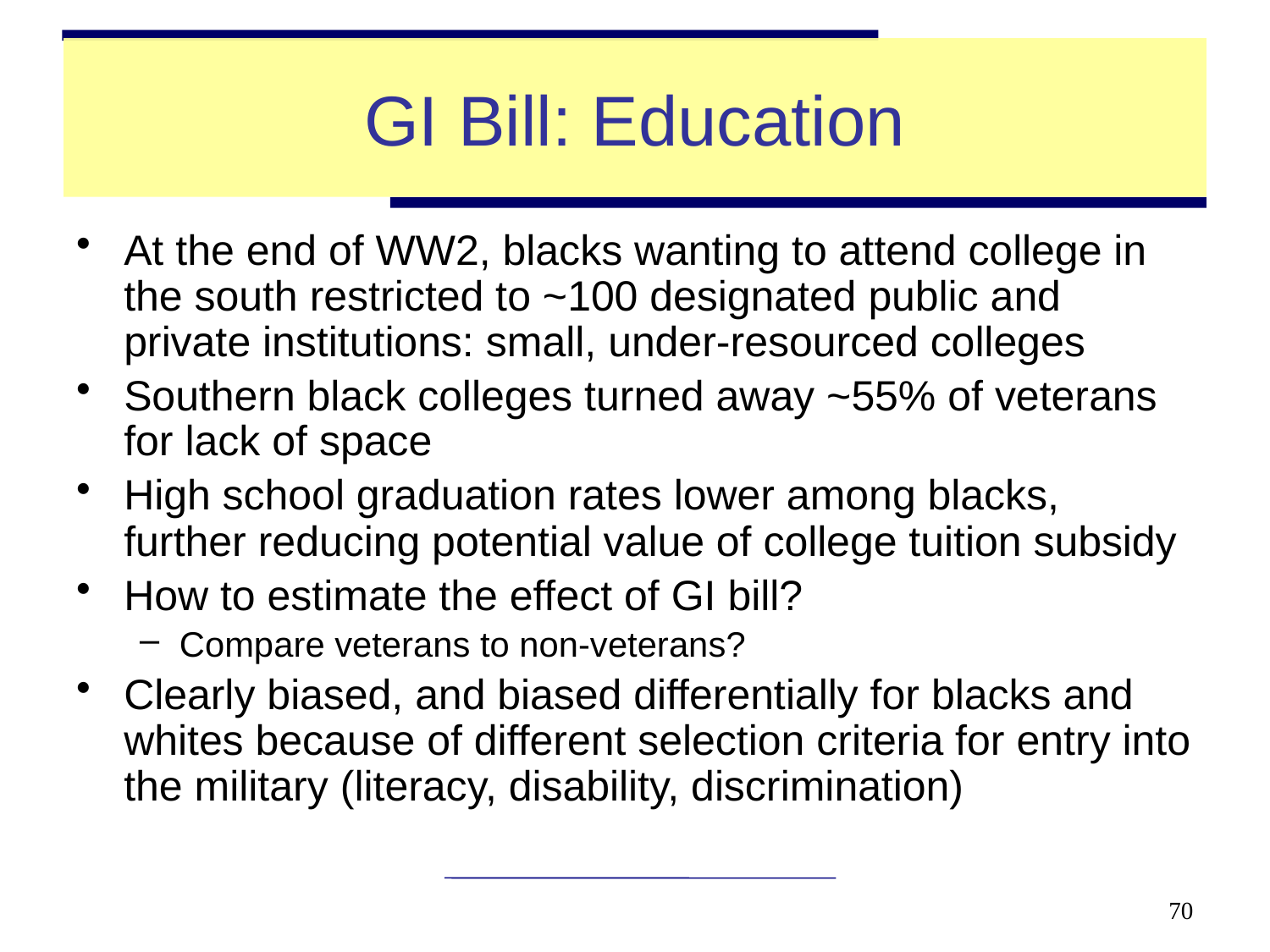

# GI Bill: Education
At the end of WW2, blacks wanting to attend college in the south restricted to ~100 designated public and private institutions: small, under-resourced colleges
Southern black colleges turned away ~55% of veterans for lack of space
High school graduation rates lower among blacks, further reducing potential value of college tuition subsidy
How to estimate the effect of GI bill?
Compare veterans to non-veterans?
Clearly biased, and biased differentially for blacks and whites because of different selection criteria for entry into the military (literacy, disability, discrimination)

70